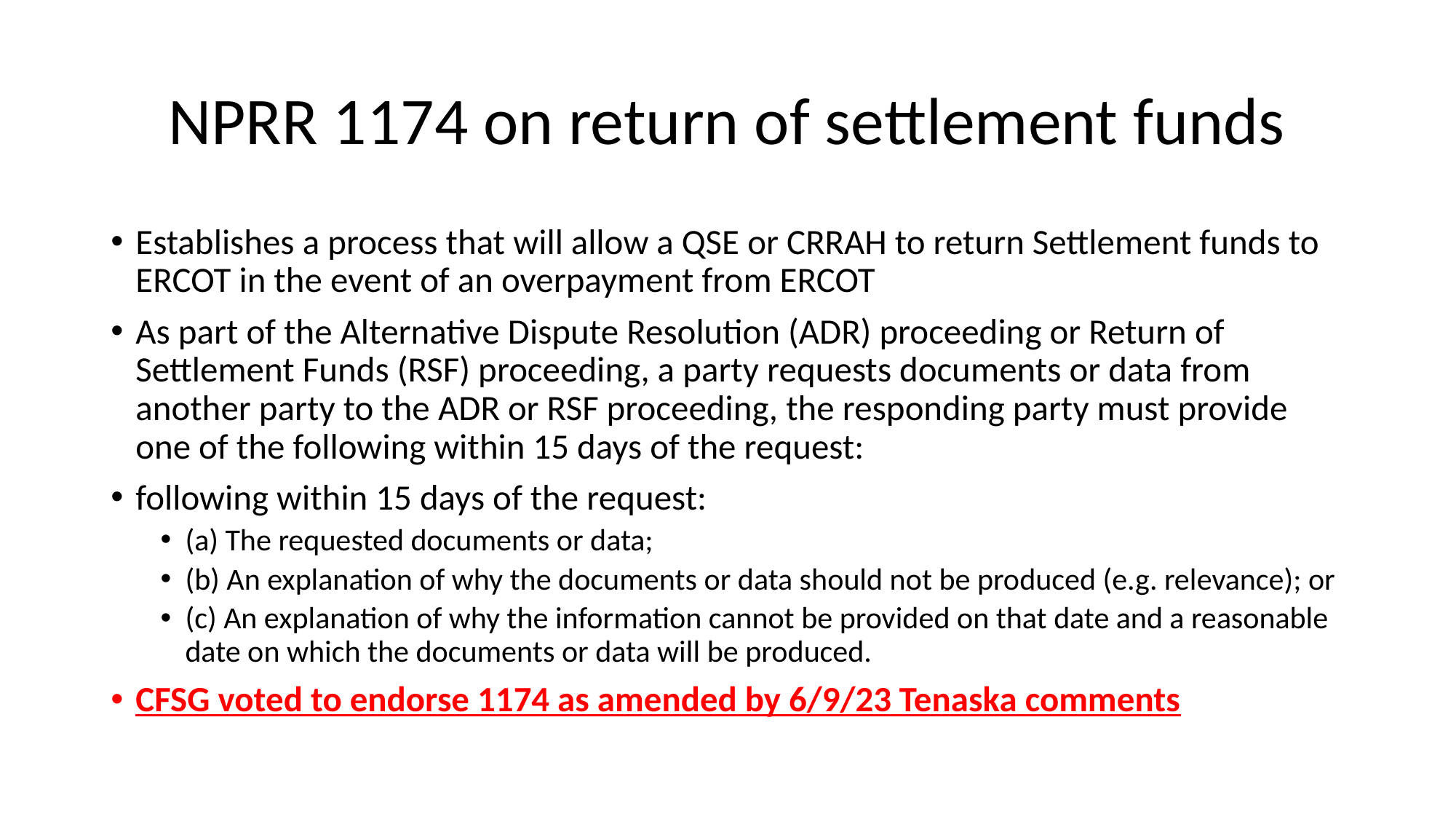

# NPRR 1174 on return of settlement funds
Establishes a process that will allow a QSE or CRRAH to return Settlement funds to ERCOT in the event of an overpayment from ERCOT
As part of the Alternative Dispute Resolution (ADR) proceeding or Return of Settlement Funds (RSF) proceeding, a party requests documents or data from another party to the ADR or RSF proceeding, the responding party must provide one of the following within 15 days of the request:
following within 15 days of the request:
(a) The requested documents or data;
(b) An explanation of why the documents or data should not be produced (e.g. relevance); or
(c) An explanation of why the information cannot be provided on that date and a reasonable date on which the documents or data will be produced.
CFSG voted to endorse 1174 as amended by 6/9/23 Tenaska comments